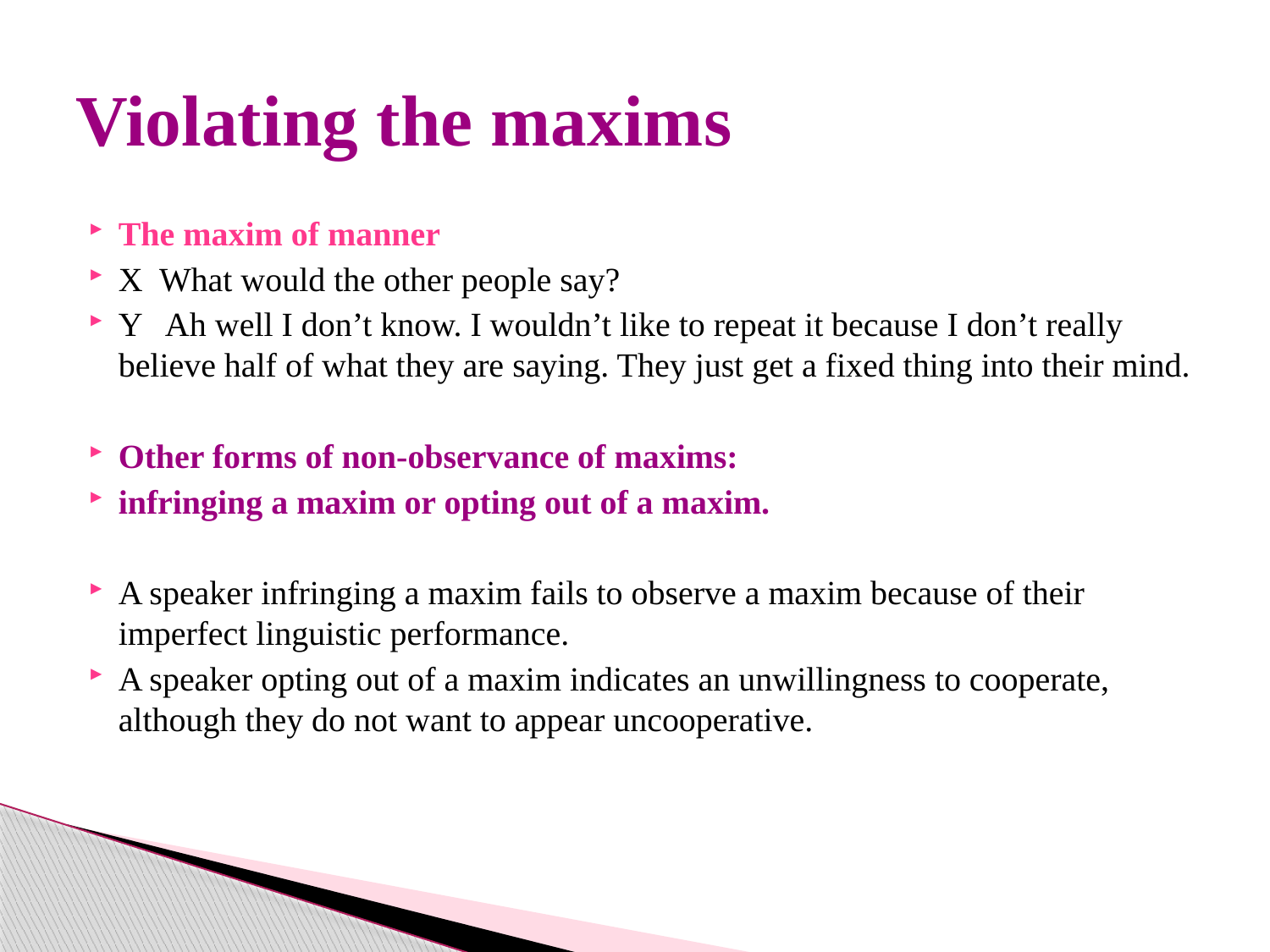

# Violating the maxims
The maxim of manner
X  What would the other people say?
Y   Ah well I don’t know. I wouldn’t like to repeat it because I don’t really believe half of what they are saying. They just get a fixed thing into their mind.

Other forms of non-observance of maxims:
infringing a maxim or opting out of a maxim.

A speaker infringing a maxim fails to observe a maxim because of their imperfect linguistic performance.
A speaker opting out of a maxim indicates an unwillingness to cooperate, although they do not want to appear uncooperative.